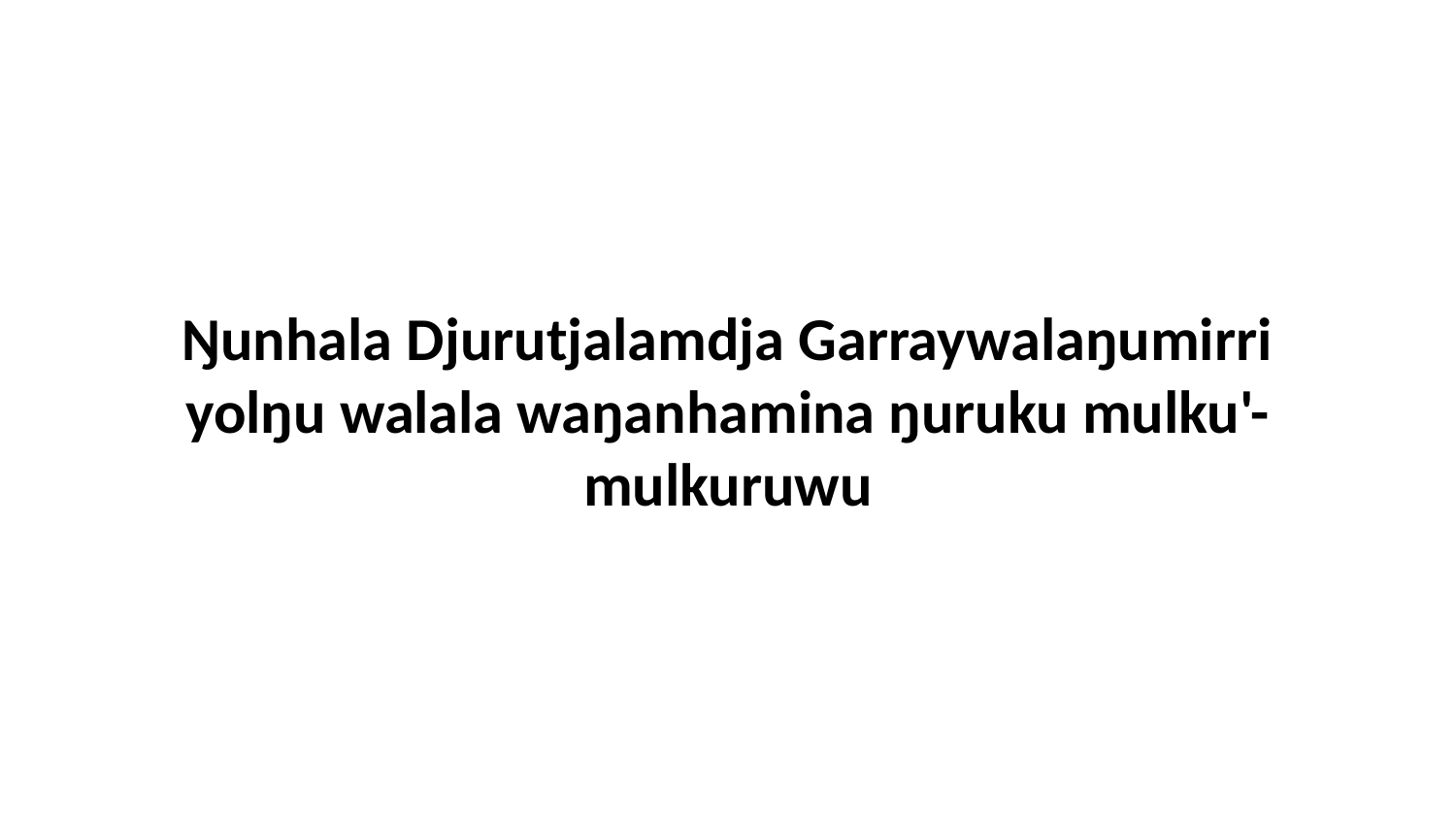

Ŋunhala Djurutjalamdja Garraywalaŋumirri yolŋu walala waŋanhamina ŋuruku mulku'-mulkuruwu